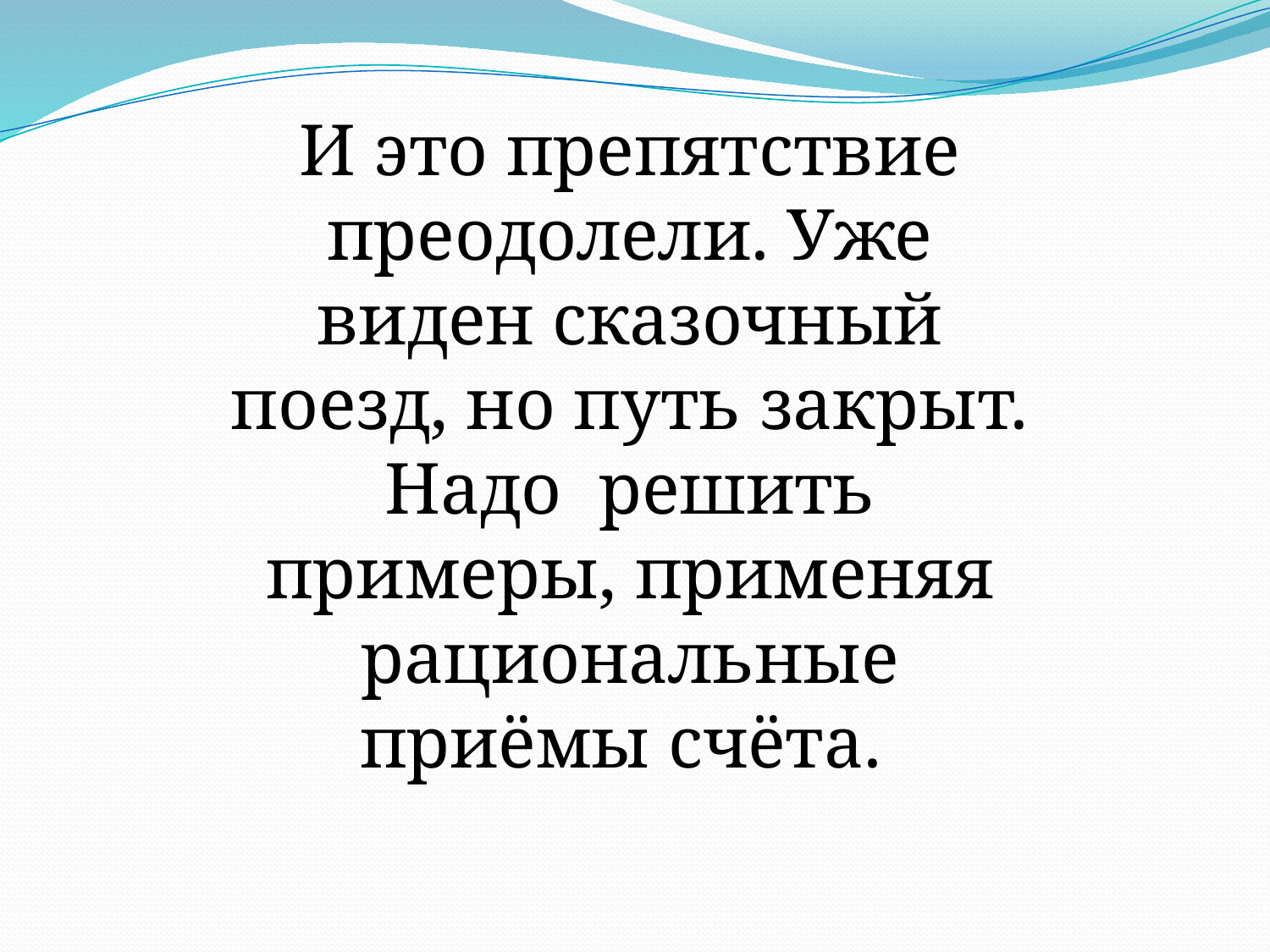

И это препятствие преодолели. Уже виден сказочный поезд, но путь закрыт. Надо  решить примеры, применяя рациональные приёмы счёта.